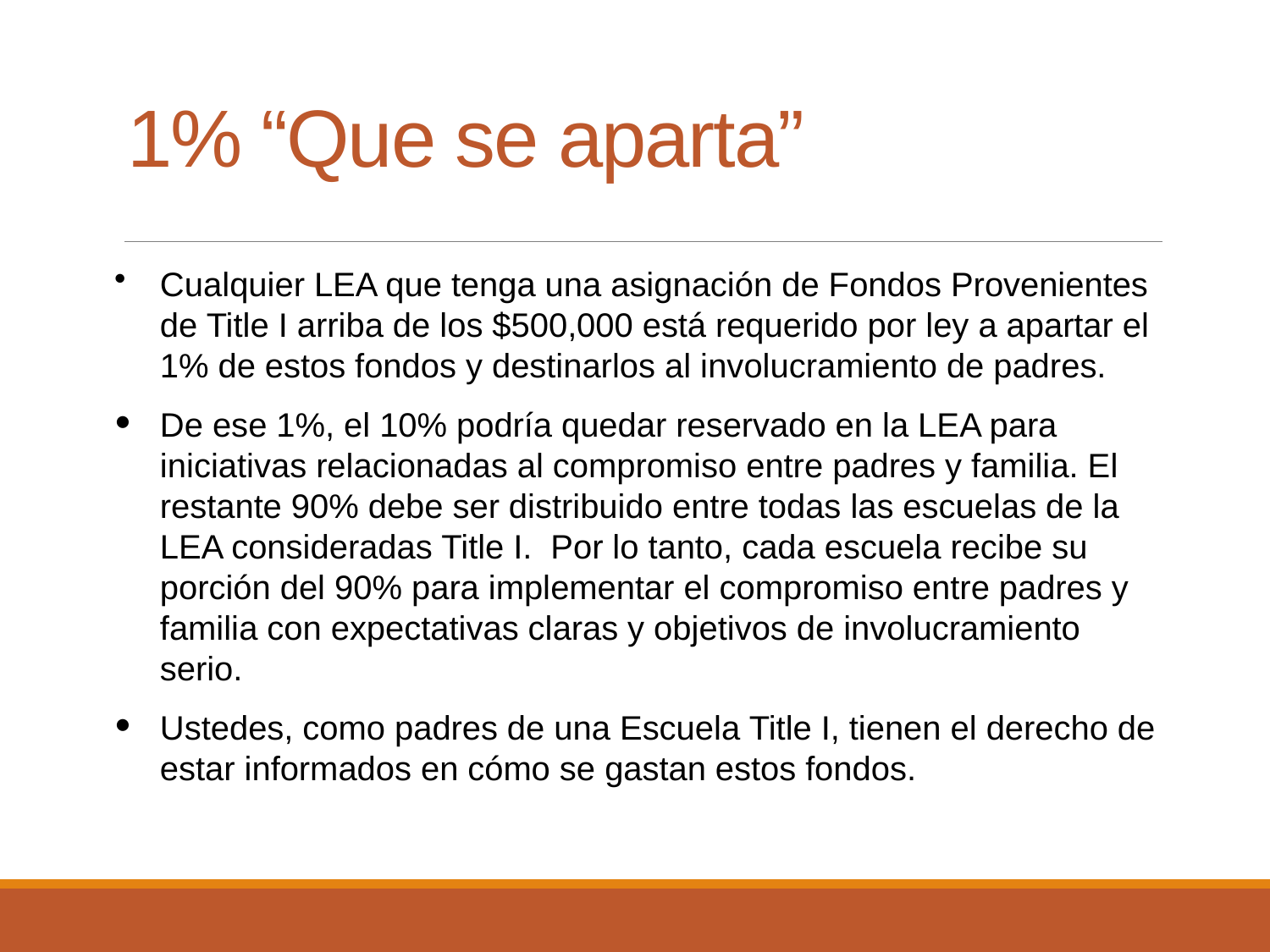

# 1% “Que se aparta”
Cualquier LEA que tenga una asignación de Fondos Provenientes de Title I arriba de los $500,000 está requerido por ley a apartar el 1% de estos fondos y destinarlos al involucramiento de padres.

De ese 1%, el 10% podría quedar reservado en la LEA para iniciativas relacionadas al compromiso entre padres y familia. El restante 90% debe ser distribuido entre todas las escuelas de la LEA consideradas Title I.  Por lo tanto, cada escuela recibe su porción del 90% para implementar el compromiso entre padres y familia con expectativas claras y objetivos de involucramiento serio.

Ustedes, como padres de una Escuela Title I, tienen el derecho de estar informados en cómo se gastan estos fondos.